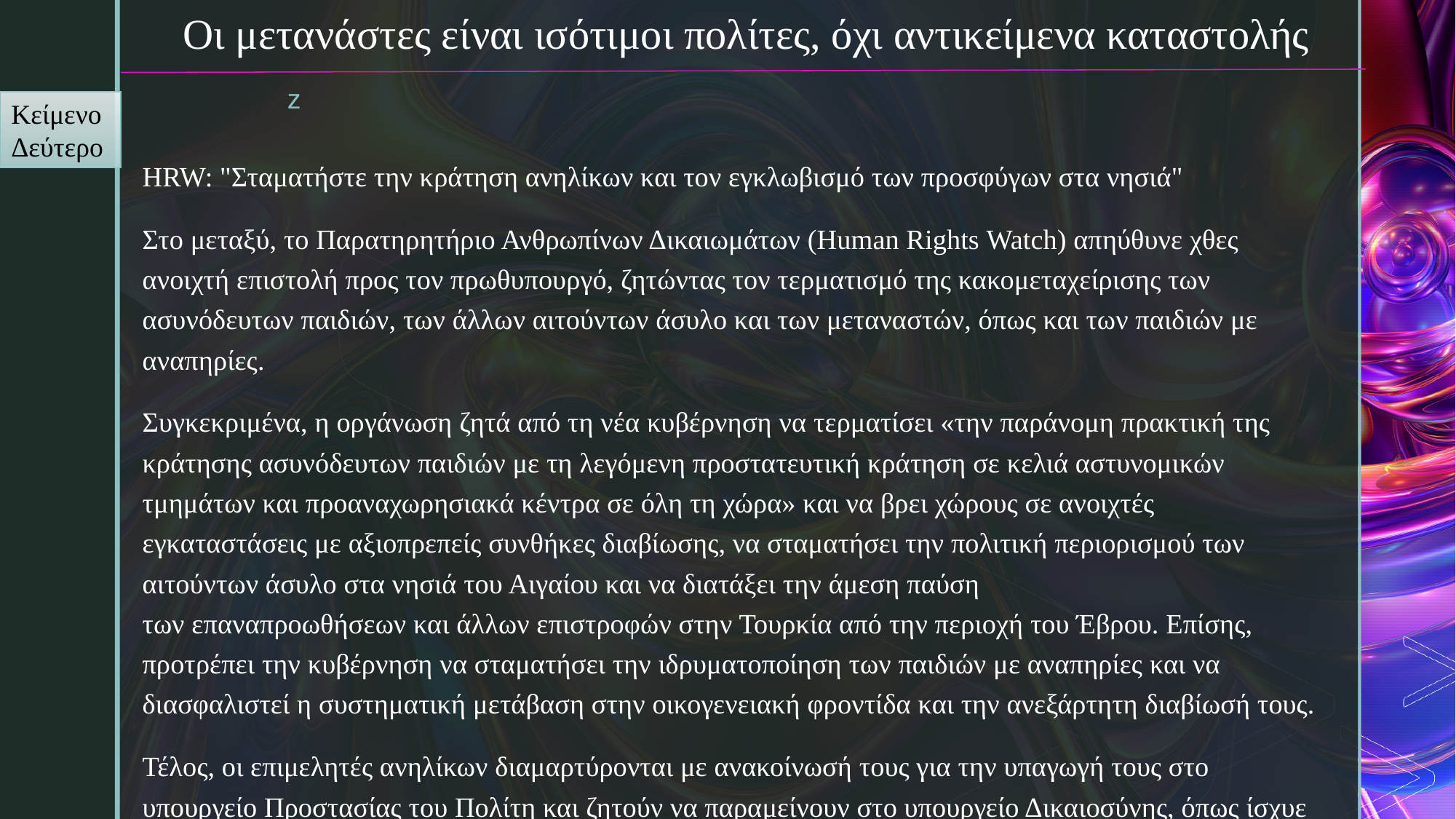

# Οι μετανάστες είναι ισότιμοι πολίτες, όχι αντικείμενα καταστολής
Κείμενο Δεύτερο
HRW: "Σταματήστε την κράτηση ανηλίκων και τον εγκλωβισμό των προσφύγων στα νησιά"
Στο μεταξύ, το Παρατηρητήριο Ανθρωπίνων Δικαιωμάτων (Human Rights Watch) απηύθυνε χθες ανοιχτή επιστολή προς τον πρωθυπουργό, ζητώντας τον τερματισμό της κακομεταχείρισης των ασυνόδευτων παιδιών, των άλλων αιτούντων άσυλο και των μεταναστών, όπως και των παιδιών με αναπηρίες.
Συγκεκριμένα, η οργάνωση ζητά από τη νέα κυβέρνηση να τερματίσει «την παράνομη πρακτική της κράτησης ασυνόδευτων παιδιών με τη λεγόμενη προστατευτική κράτηση σε κελιά αστυνομικών τμημάτων και προαναχωρησιακά κέντρα σε όλη τη χώρα» και να βρει χώρους σε ανοιχτές εγκαταστάσεις με αξιοπρεπείς συνθήκες διαβίωσης, να σταματήσει την πολιτική περιορισμού των αιτούντων άσυλο στα νησιά του Αιγαίου και να διατάξει την άμεση παύση των επαναπροωθήσεων και άλλων επιστροφών στην Τουρκία από την περιοχή του Έβρου. Επίσης, προτρέπει την κυβέρνηση να σταματήσει την ιδρυματοποίηση των παιδιών με αναπηρίες και να διασφαλιστεί η συστηματική μετάβαση στην οικογενειακή φροντίδα και την ανεξάρτητη διαβίωσή τους.
Τέλος, οι επιμελητές ανηλίκων διαμαρτύρονται με ανακοίνωσή τους για την υπαγωγή τους στο υπουργείο Προστασίας του Πολίτη και ζητούν να παραμείνουν στο υπουργείο Δικαιοσύνης, όπως ίσχυε μέχρι τώρα.